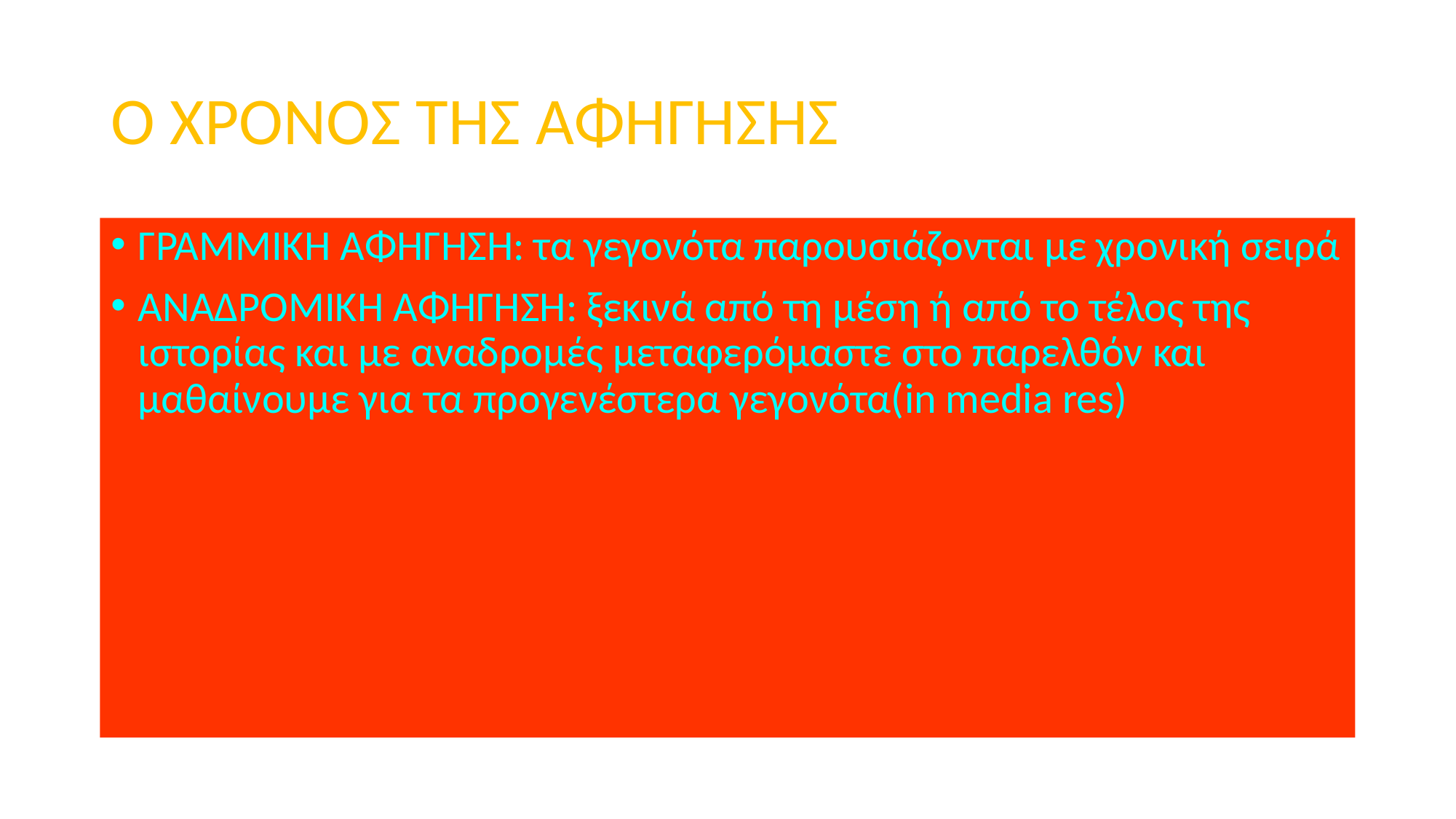

# Ο ΧΡΟΝΟΣ ΤΗΣ ΑΦΗΓΗΣΗΣ
ΓΡΑΜΜΙΚΗ ΑΦΗΓΗΣΗ: τα γεγονότα παρουσιάζονται με χρονική σειρά
ΑΝΑΔΡΟΜΙΚΗ ΑΦΗΓΗΣΗ: ξεκινά από τη μέση ή από το τέλος της ιστορίας και με αναδρομές μεταφερόμαστε στο παρελθόν και μαθαίνουμε για τα προγενέστερα γεγονότα(in media res)